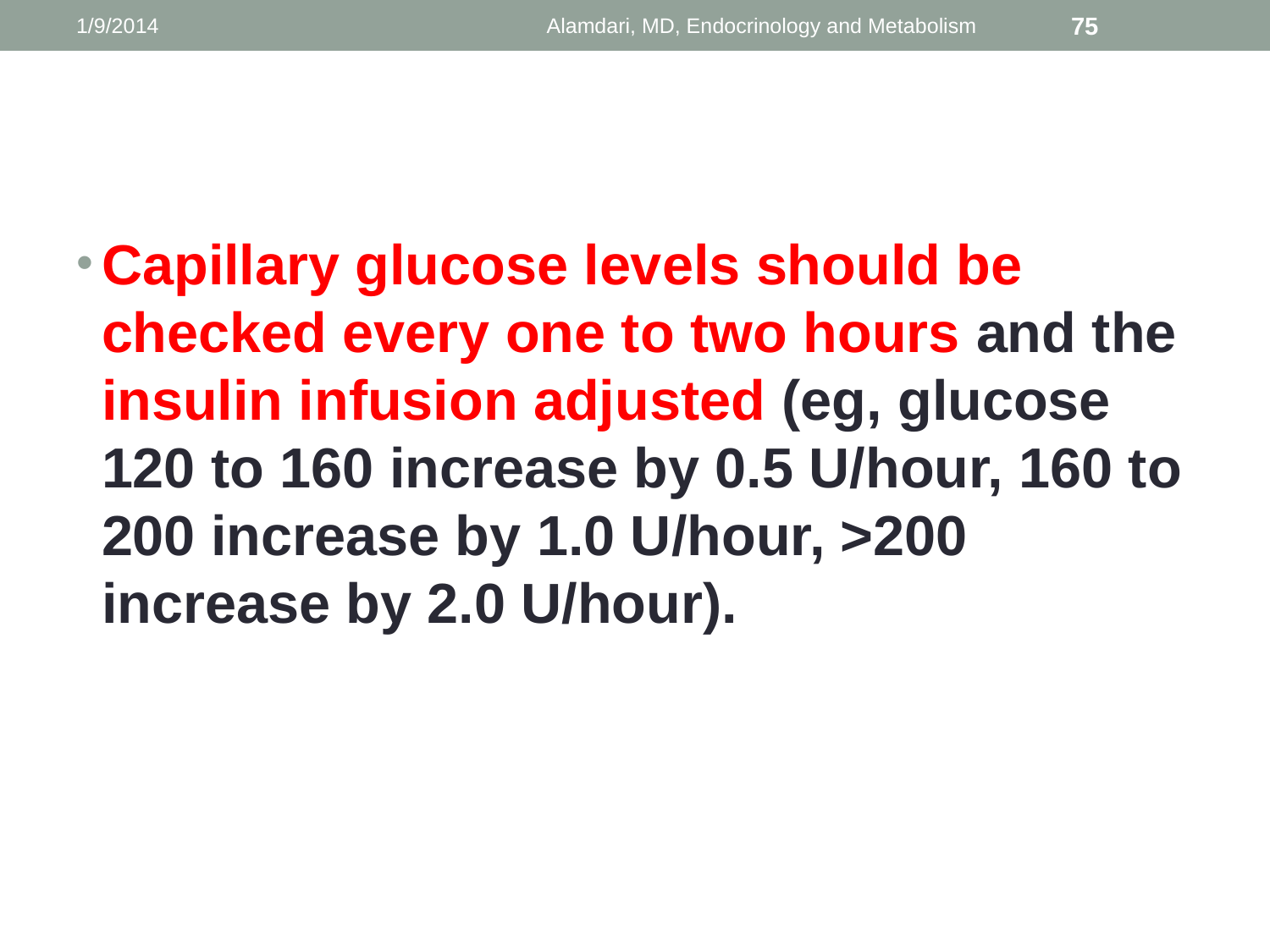

1/9/2014
Alamdari, MD, Endocrinology and Metabolism
75
#
Capillary glucose levels should be checked every one to two hours and the insulin infusion adjusted (eg, glucose 120 to 160 increase by 0.5 U/hour, 160 to 200 increase by 1.0 U/hour, >200 increase by 2.0 U/hour).